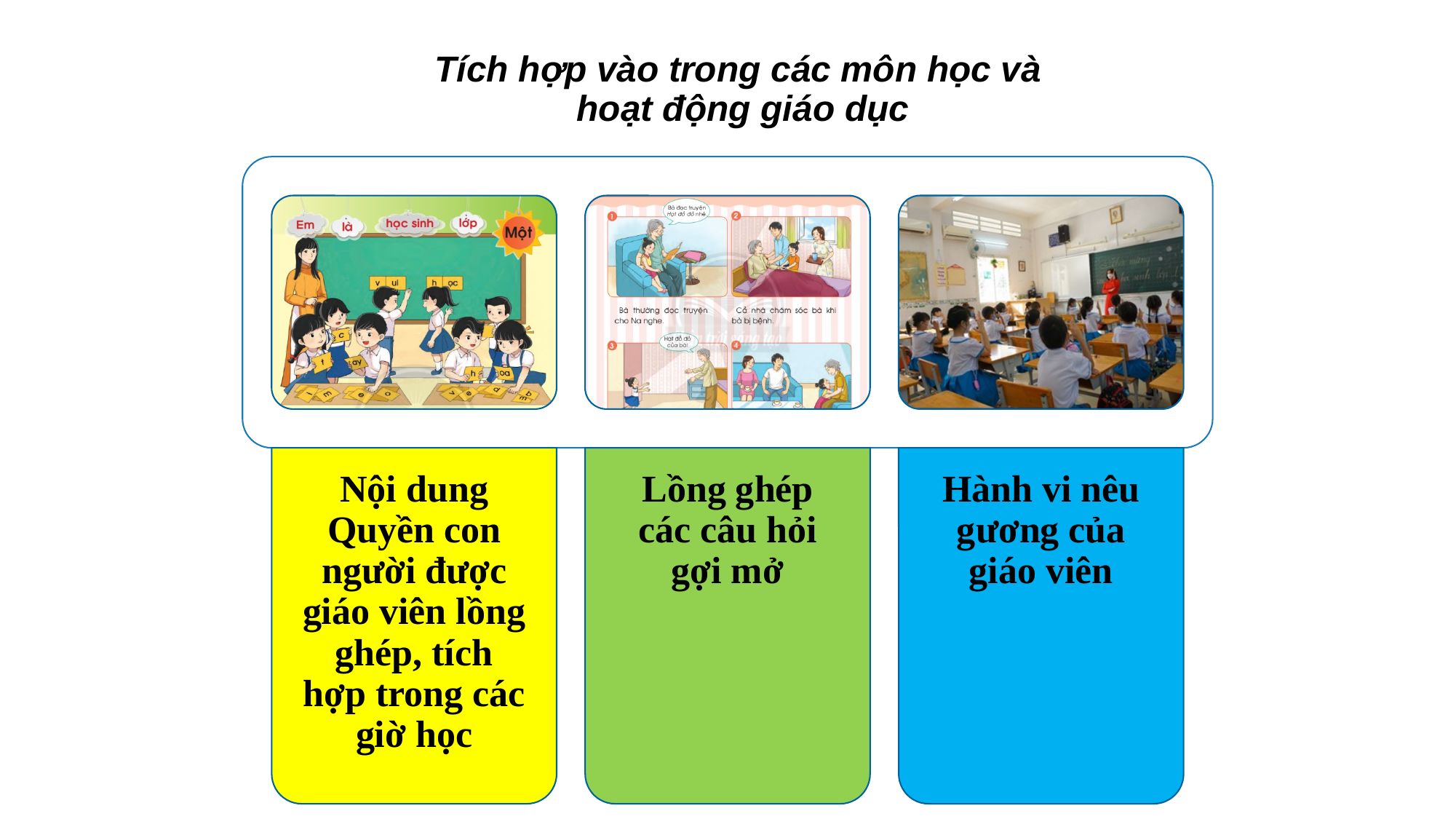

# Tích hợp vào trong các môn học và hoạt động giáo dục
Nội dung Quyền con người được giáo viên lồng ghép, tích hợp trong các giờ học
Lồng ghép các câu hỏi gợi mở
Hành vi nêu gương của giáo viên